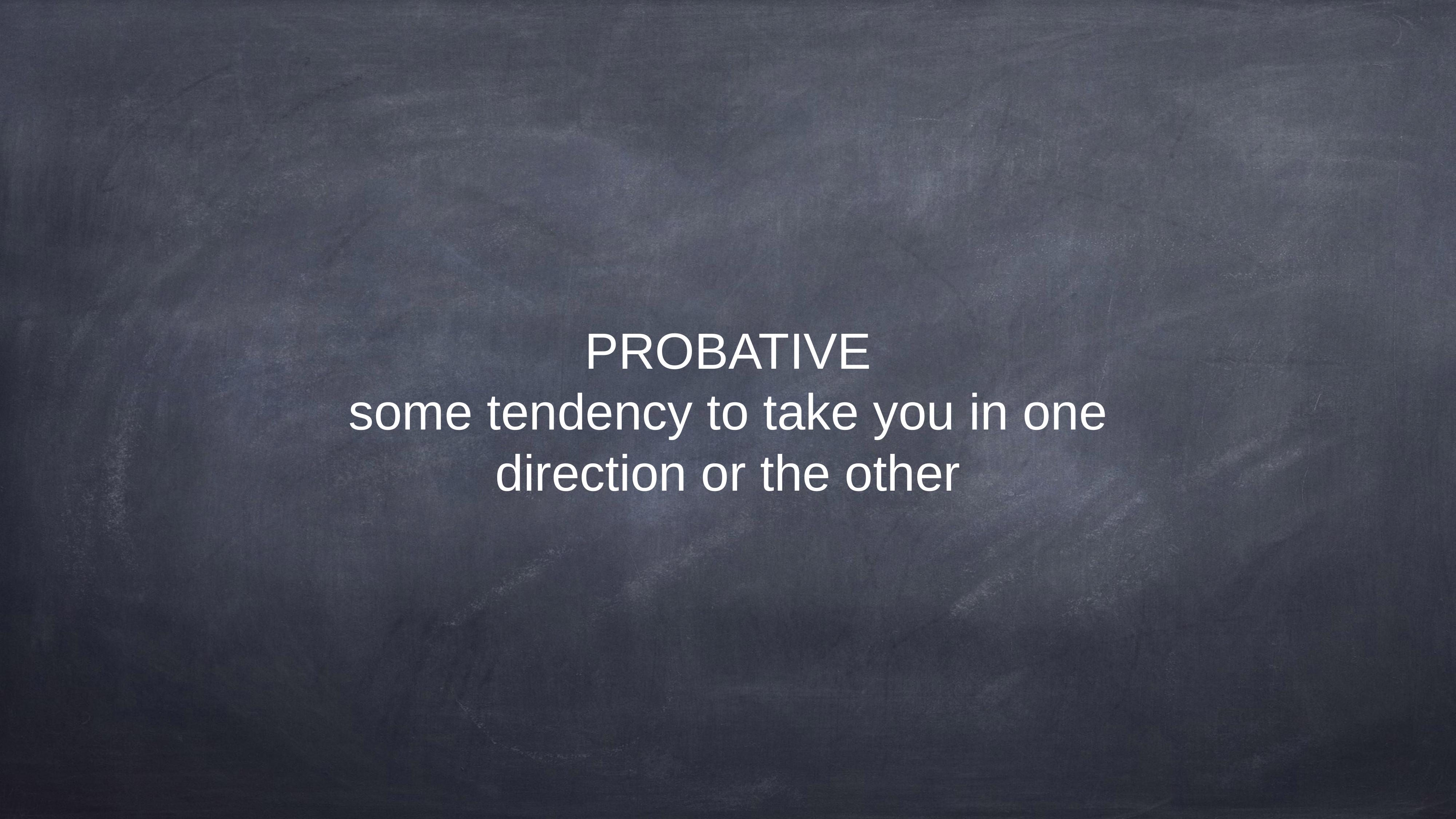

# PROBATIVE
some tendency to take you in one direction or the other